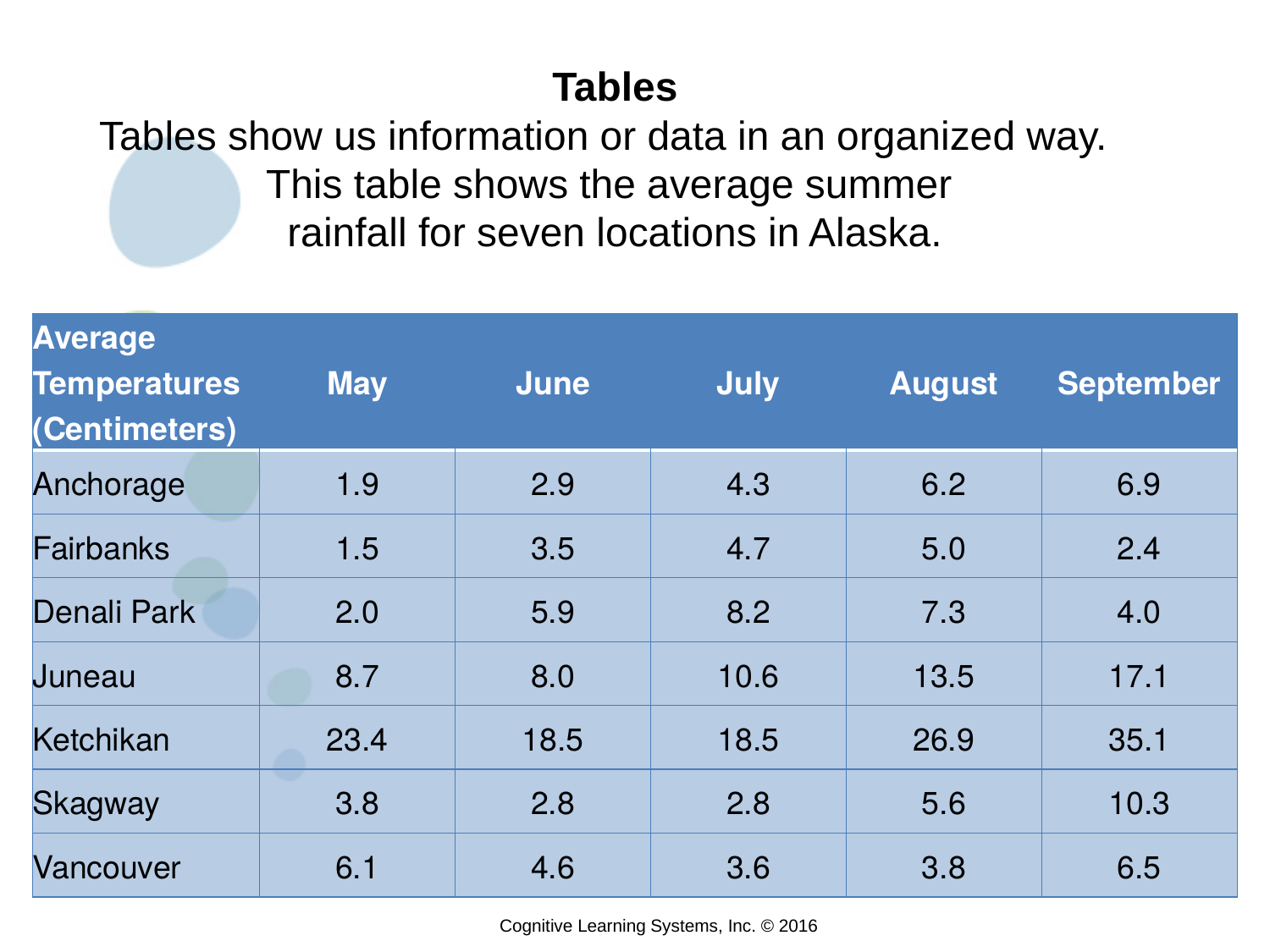

# Tables
Tables show us information or data in an organized way.
This table shows the average summer
rainfall for seven locations in Alaska.
| Average Temperatures (Centimeters) | May | June | July | August | September |
| --- | --- | --- | --- | --- | --- |
| Anchorage | 1.9 | 2.9 | 4.3 | 6.2 | 6.9 |
| Fairbanks | 1.5 | 3.5 | 4.7 | 5.0 | 2.4 |
| Denali Park | 2.0 | 5.9 | 8.2 | 7.3 | 4.0 |
| Juneau | 8.7 | 8.0 | 10.6 | 13.5 | 17.1 |
| Ketchikan | 23.4 | 18.5 | 18.5 | 26.9 | 35.1 |
| Skagway | 3.8 | 2.8 | 2.8 | 5.6 | 10.3 |
| Vancouver | 6.1 | 4.6 | 3.6 | 3.8 | 6.5 |
Cognitive Learning Systems, Inc. © 2016